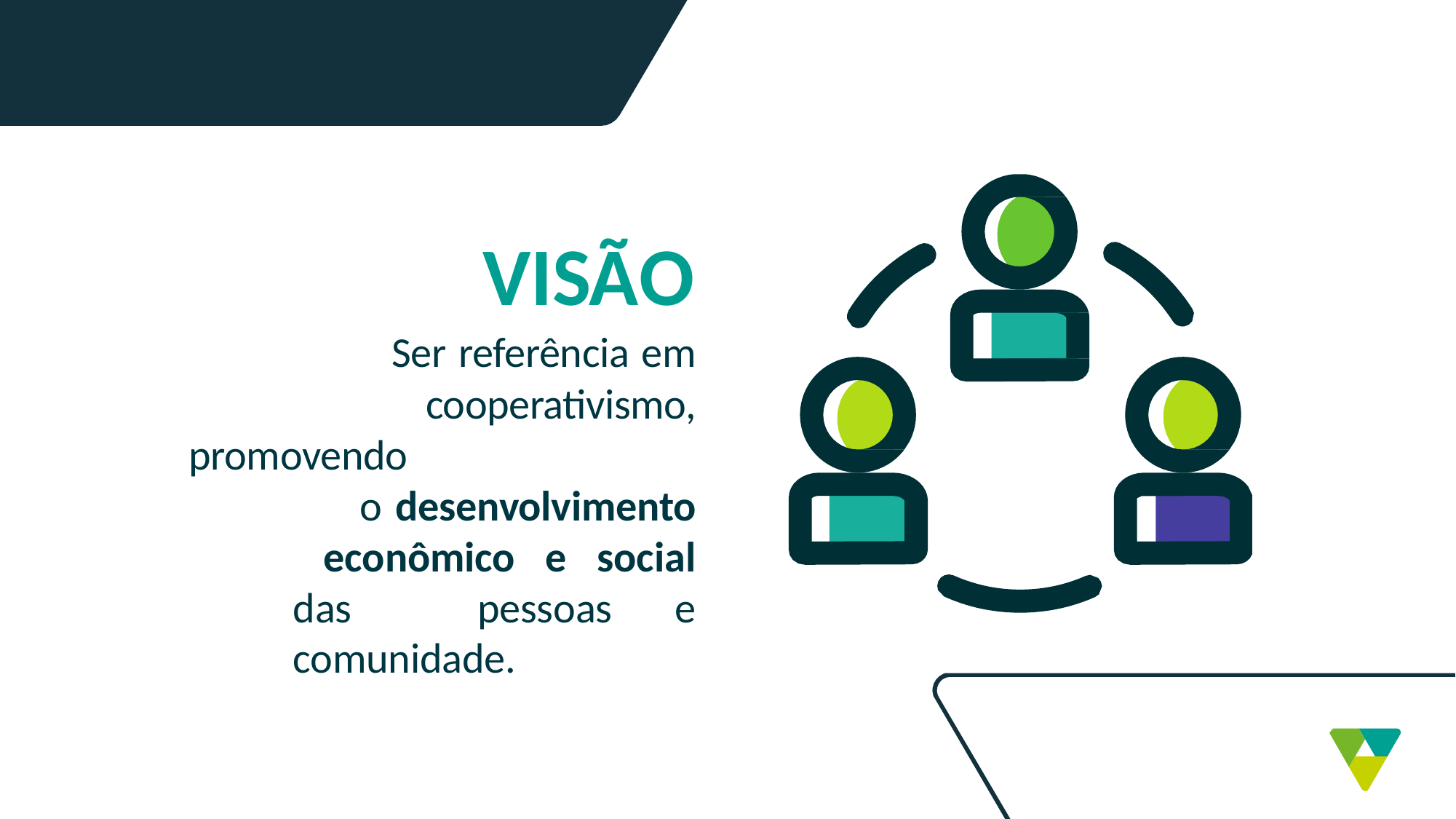

# VISÃO

Ser referência em  cooperativismo, promovendo
o desenvolvimento  econômico e social das  pessoas e comunidade.